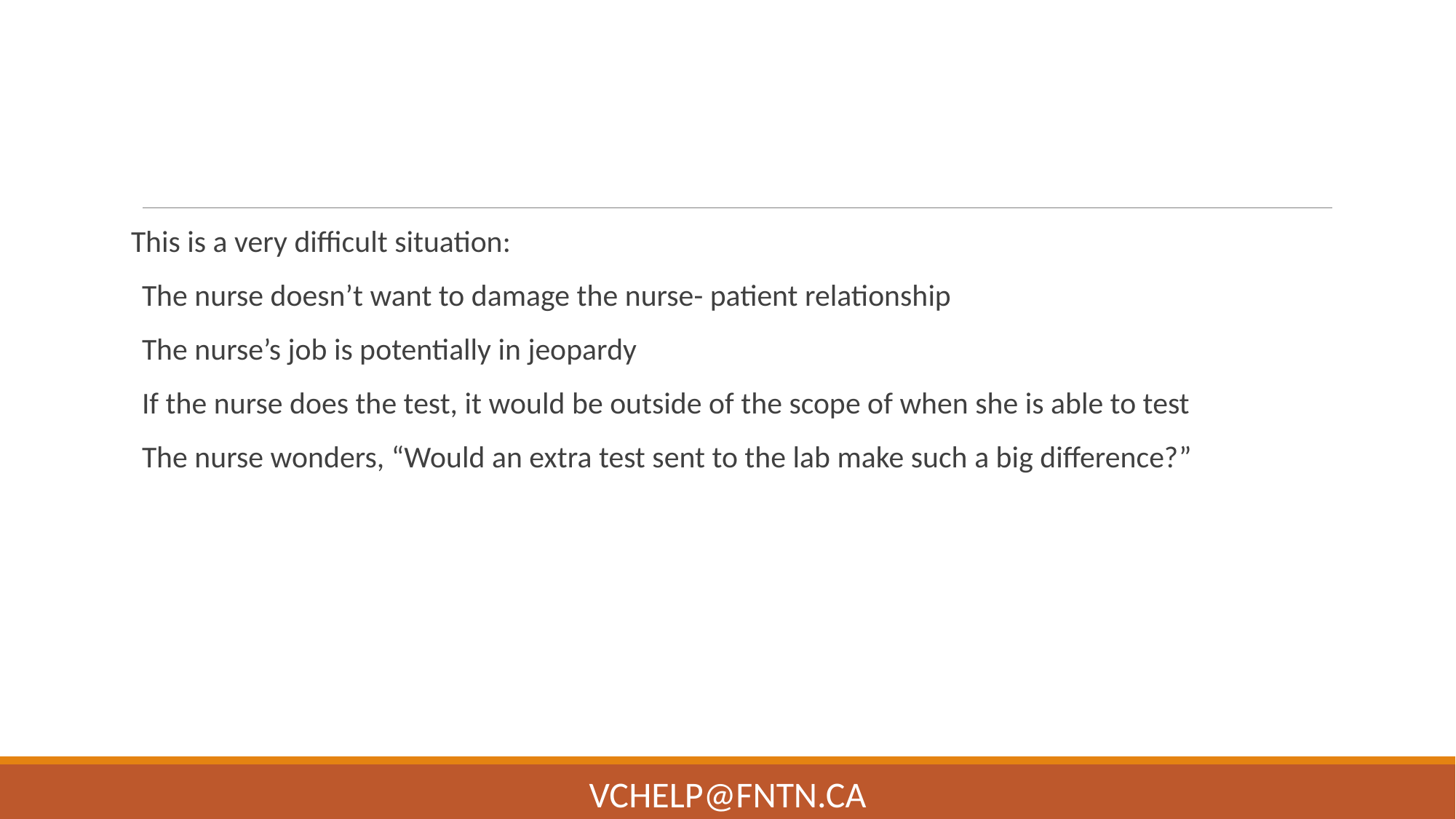

#
This is a very difficult situation:
The nurse doesn’t want to damage the nurse- patient relationship
The nurse’s job is potentially in jeopardy
If the nurse does the test, it would be outside of the scope of when she is able to test
The nurse wonders, “Would an extra test sent to the lab make such a big difference?”

VChelp@FNTN.ca